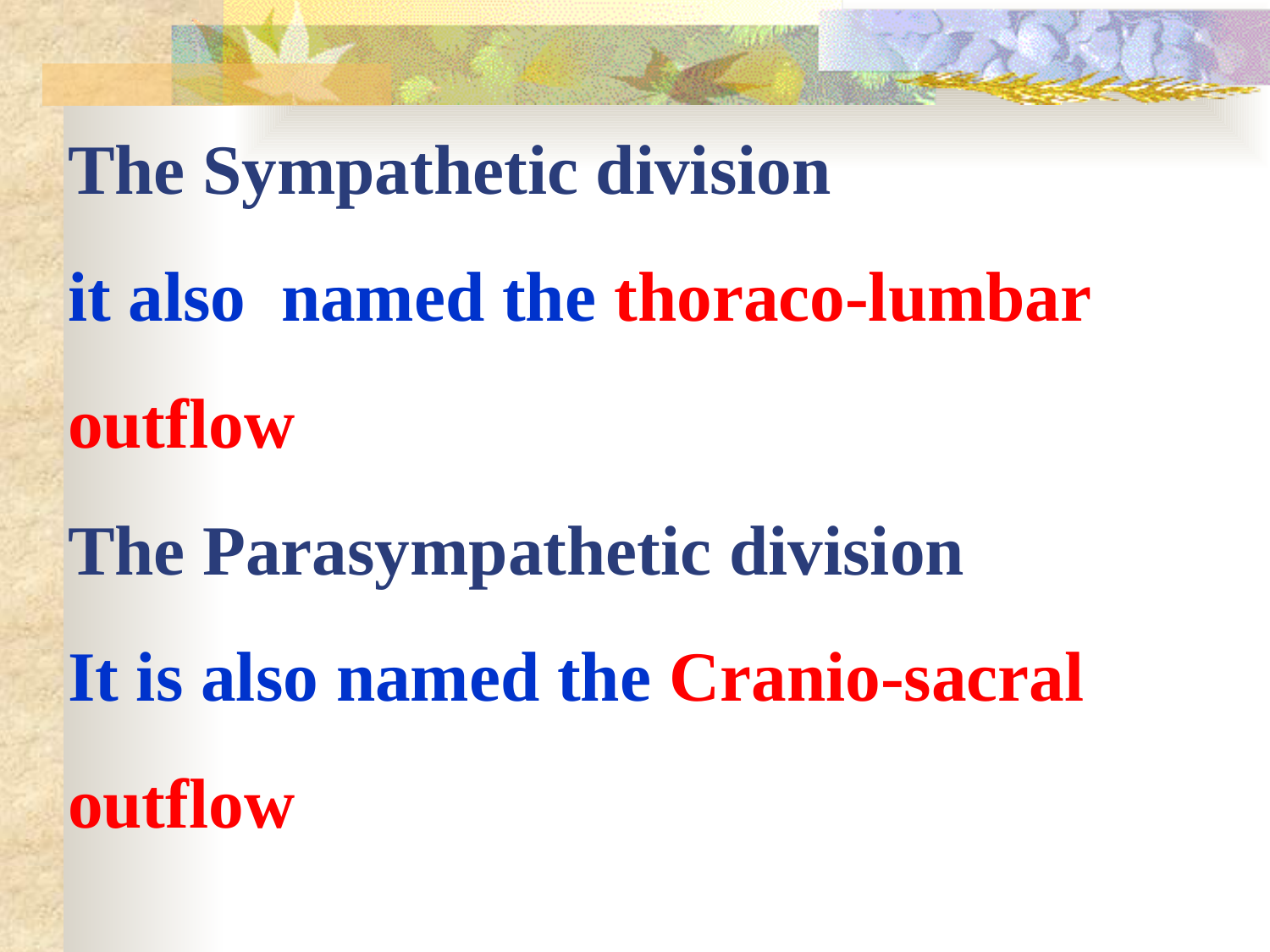

# The Sympathetic division it also  named the thoraco-lumbar outflow The Parasympathetic division It is also named the Cranio-sacral outflow